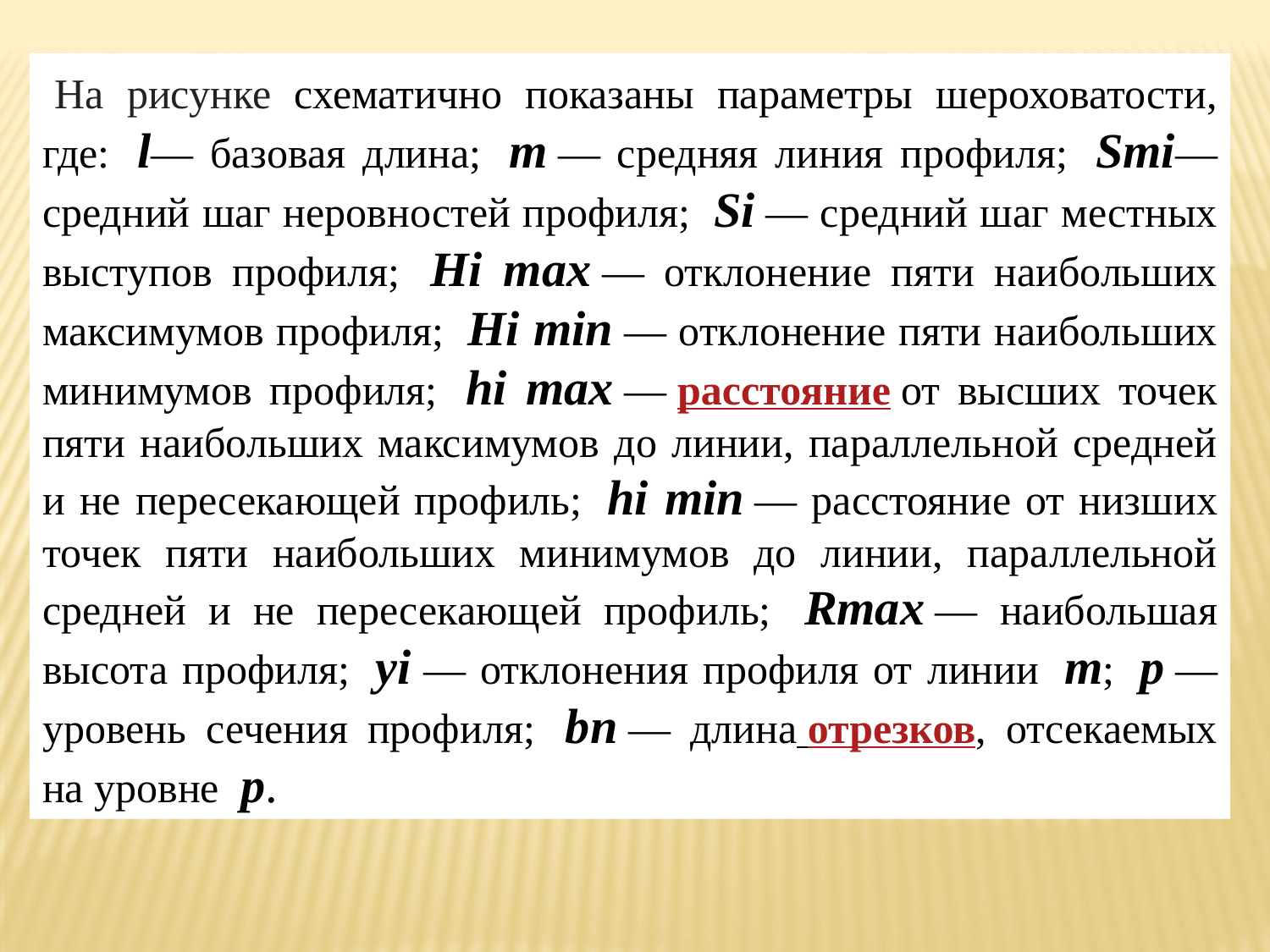

На рисунке схематично показаны параметры шероховатости, где:  l— базовая длина;  m — средняя линия профиля;  Smi— средний шаг неровностей профиля;  Si — средний шаг местных выступов профиля;  Hi max — отклонение пяти наибольших максимумов профиля;  Hi min — отклонение пяти наибольших минимумов профиля;  hi max — расстояние от высших точек пяти наибольших максимумов до линии, параллельной средней и не пересекающей профиль;  hi min — расстояние от низших точек пяти наибольших минимумов до линии, параллельной средней и не пересекающей профиль;  Rmax — наибольшая высота профиля;  yi — отклонения профиля от линии  m;  p — уровень сечения профиля;  bn — длина отрезков, отсекаемых на уровне  p.